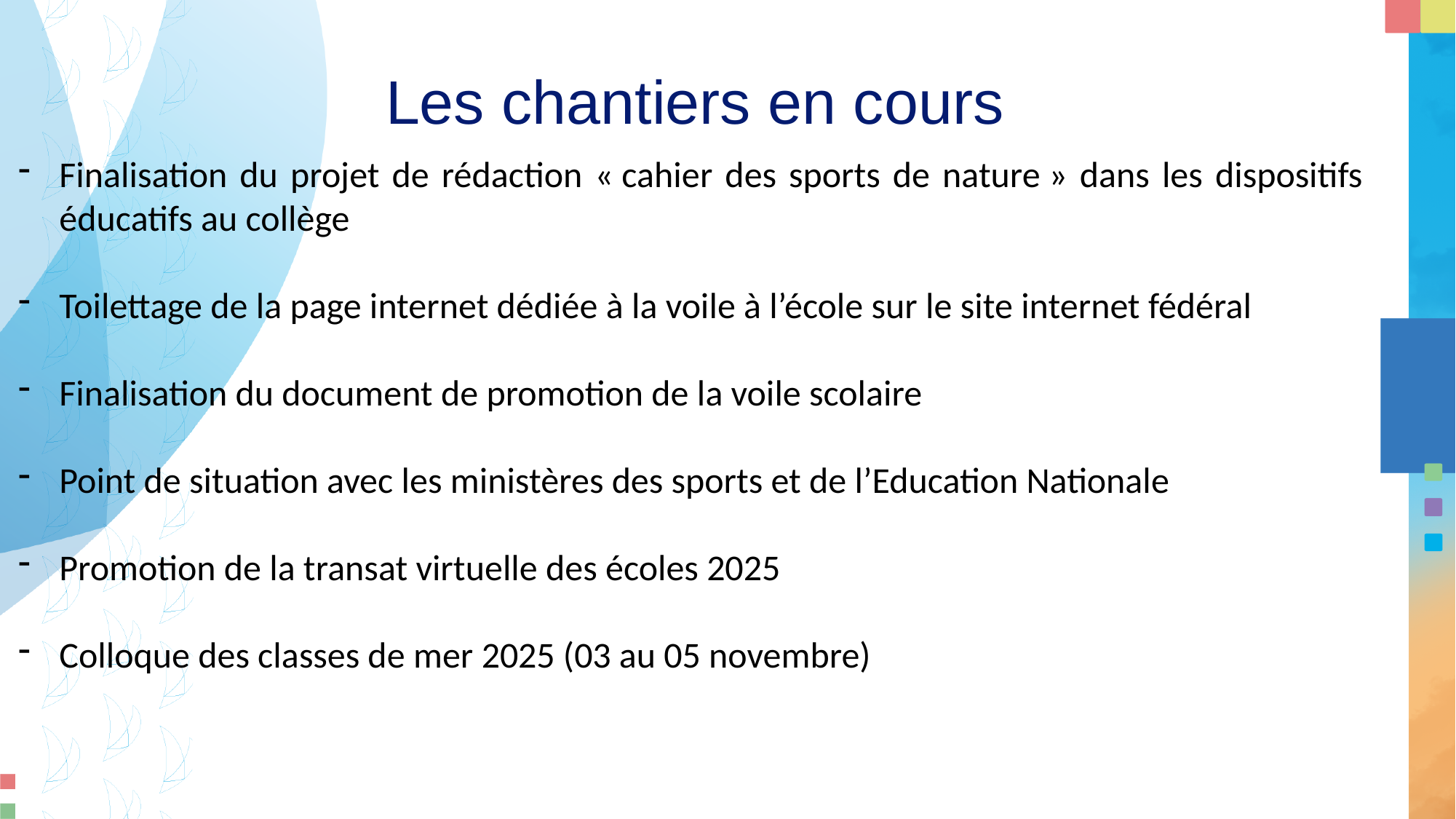

Les chantiers en cours
Finalisation du projet de rédaction « cahier des sports de nature » dans les dispositifs éducatifs au collège

Toilettage de la page internet dédiée à la voile à l’école sur le site internet fédéral

Finalisation du document de promotion de la voile scolaire

Point de situation avec les ministères des sports et de l’Education Nationale

Promotion de la transat virtuelle des écoles 2025

Colloque des classes de mer 2025 (03 au 05 novembre)